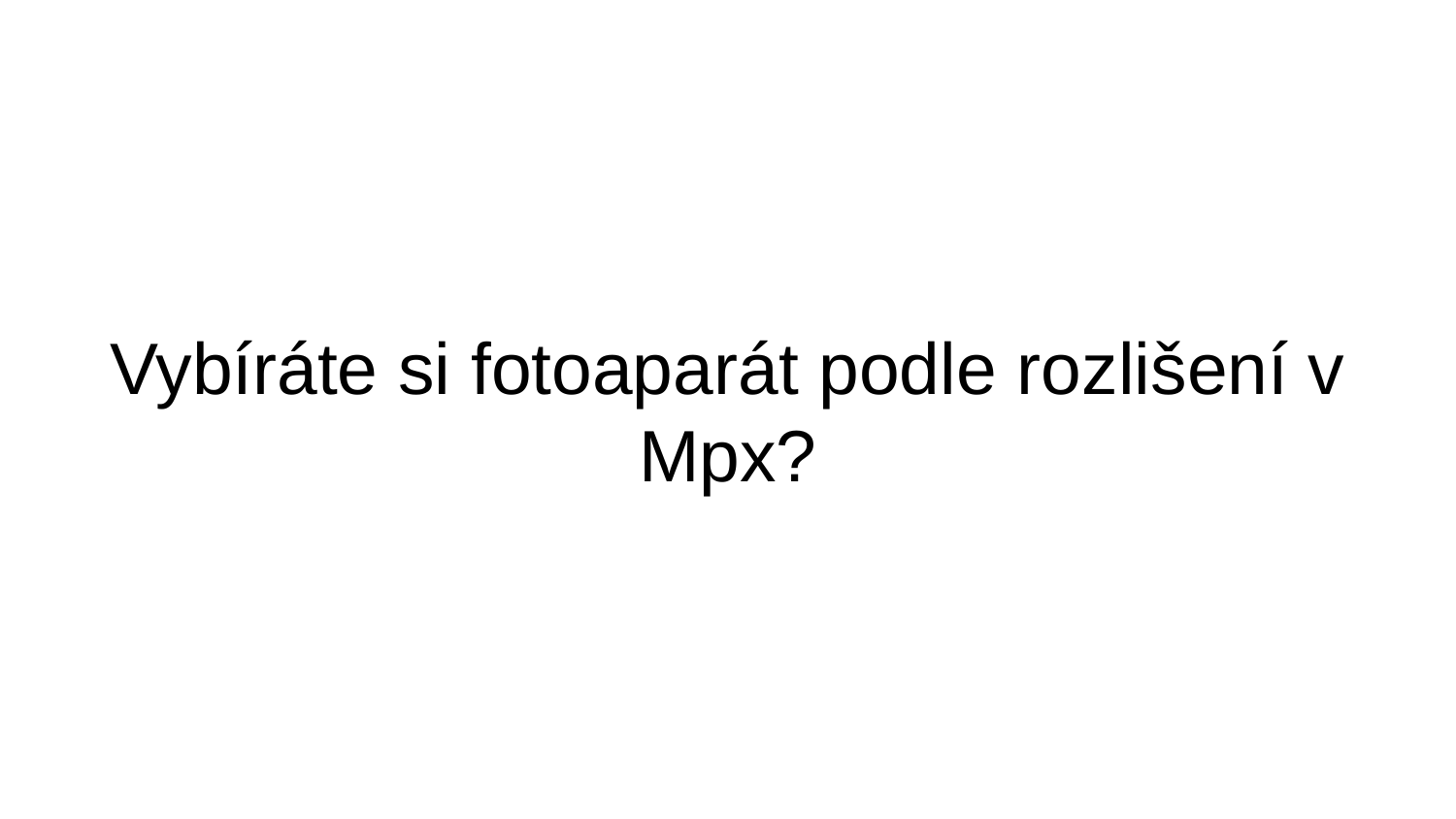

# Vybíráte si fotoaparát podle rozlišení v Mpx?